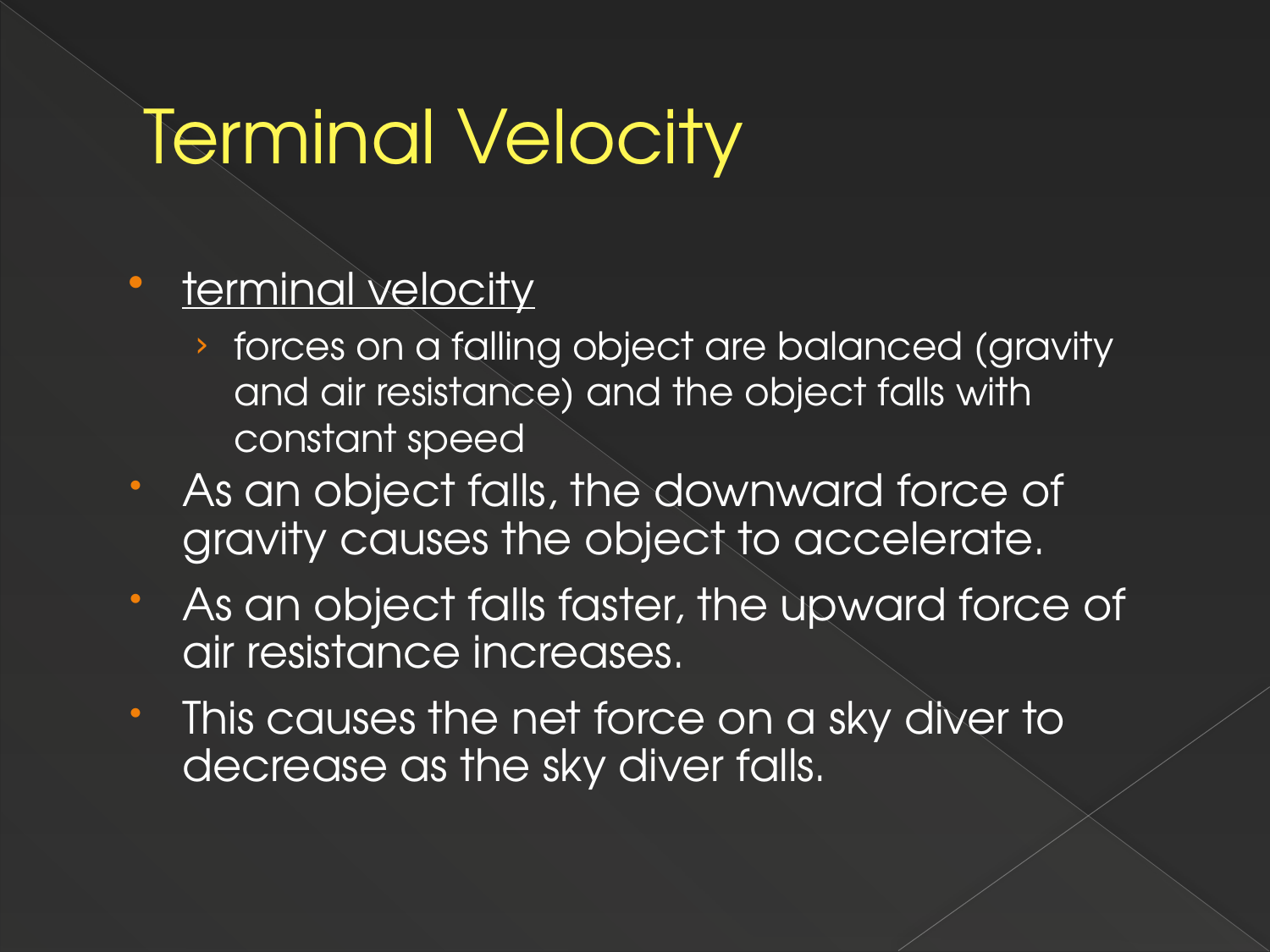

# Terminal Velocity
terminal velocity
forces on a falling object are balanced (gravity and air resistance) and the object falls with constant speed
As an object falls, the downward force of gravity causes the object to accelerate.
As an object falls faster, the upward force of air resistance increases.
This causes the net force on a sky diver to decrease as the sky diver falls.